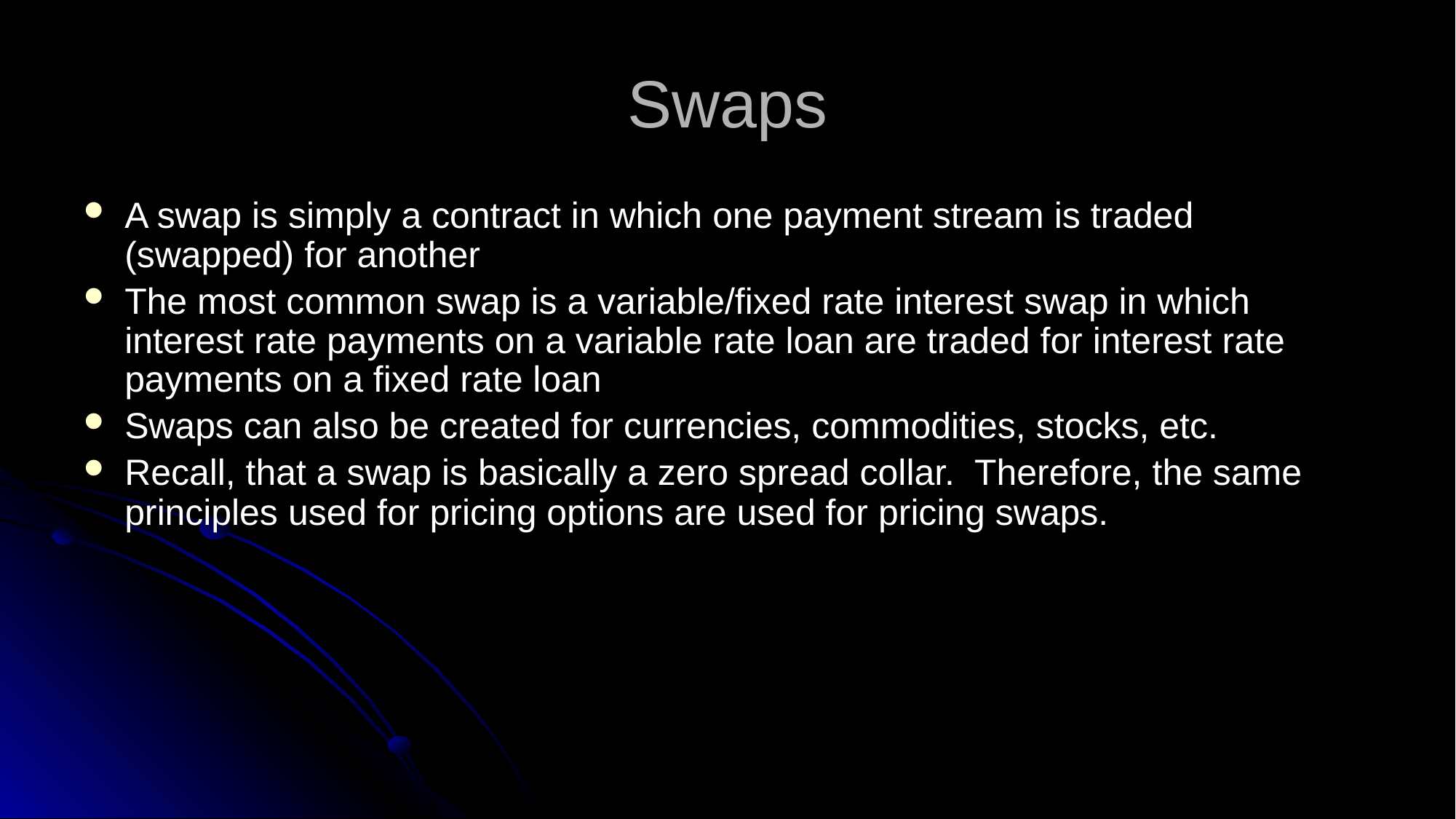

# Swaps
A swap is simply a contract in which one payment stream is traded (swapped) for another
The most common swap is a variable/fixed rate interest swap in which interest rate payments on a variable rate loan are traded for interest rate payments on a fixed rate loan
Swaps can also be created for currencies, commodities, stocks, etc.
Recall, that a swap is basically a zero spread collar.  Therefore, the same principles used for pricing options are used for pricing swaps.